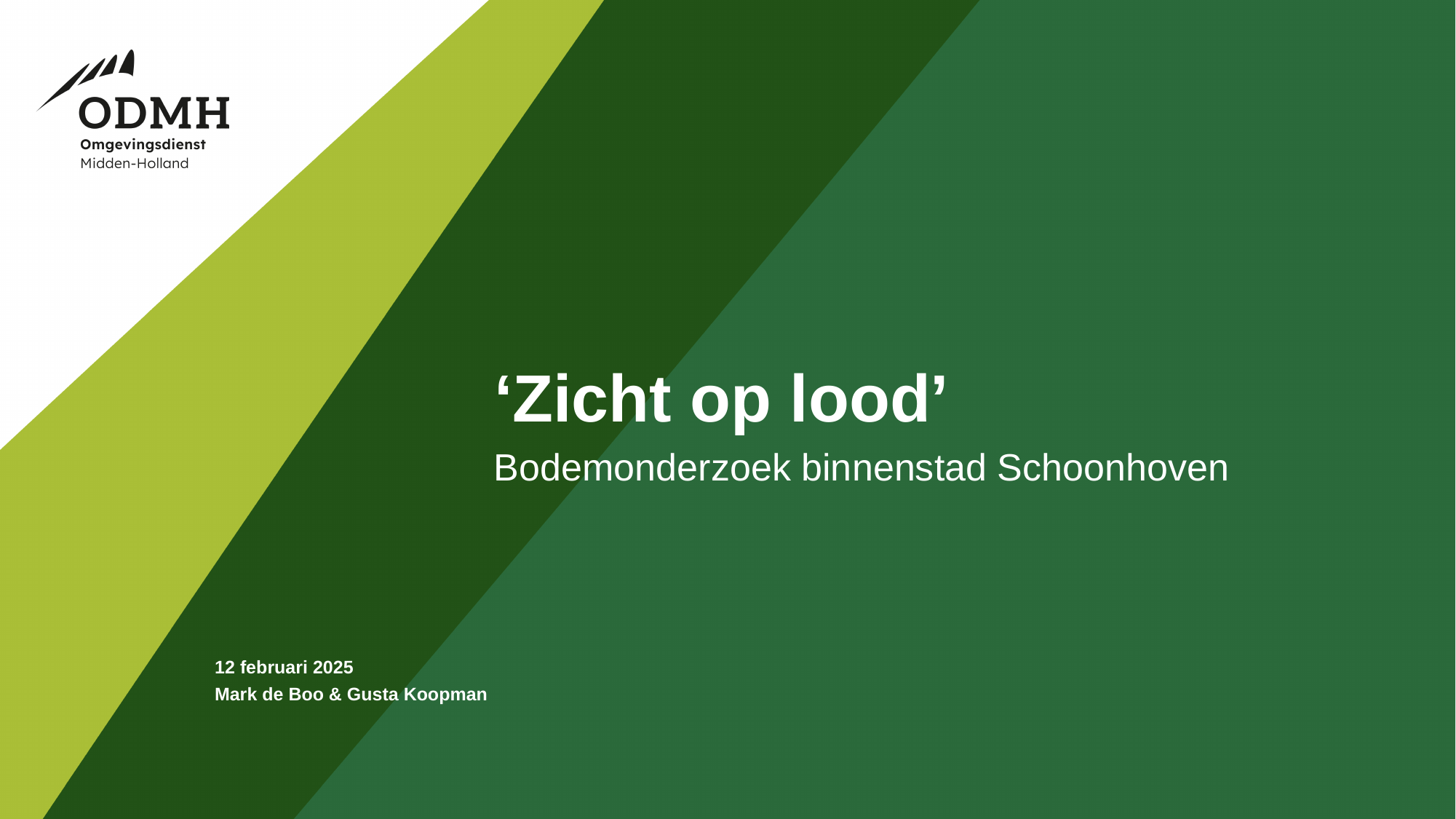

# ‘Zicht op lood’
Bodemonderzoek binnenstad Schoonhoven
12 februari 2025
Mark de Boo & Gusta Koopman